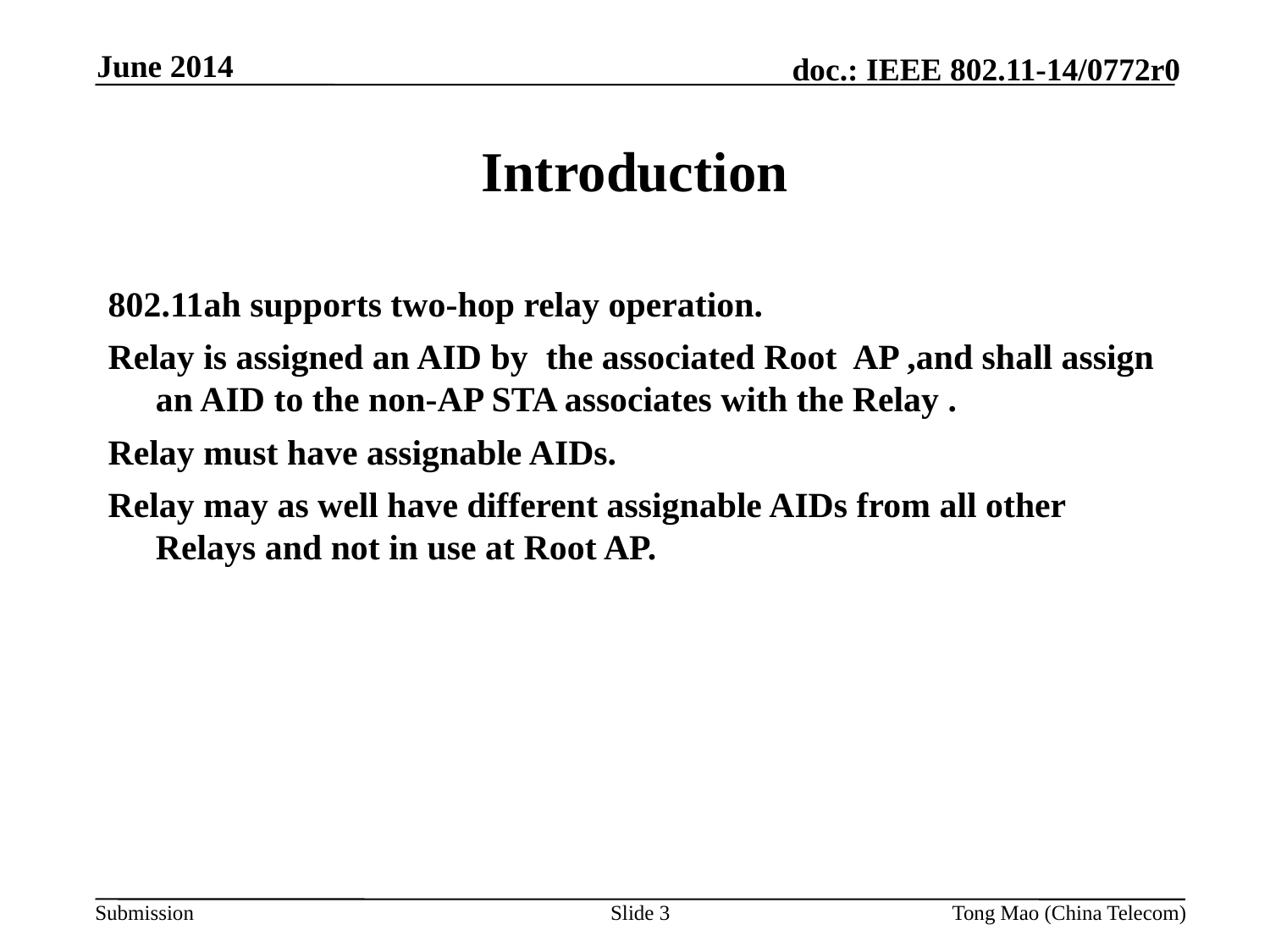

June 2014
Introduction
802.11ah supports two-hop relay operation.
Relay is assigned an AID by  the associated Root  AP ,and shall assign an AID to the non-AP STA associates with the Relay .
Relay must have assignable AIDs.
Relay may as well have different assignable AIDs from all other Relays and not in use at Root AP.

Slide 3
Tong Mao (China Telecom)